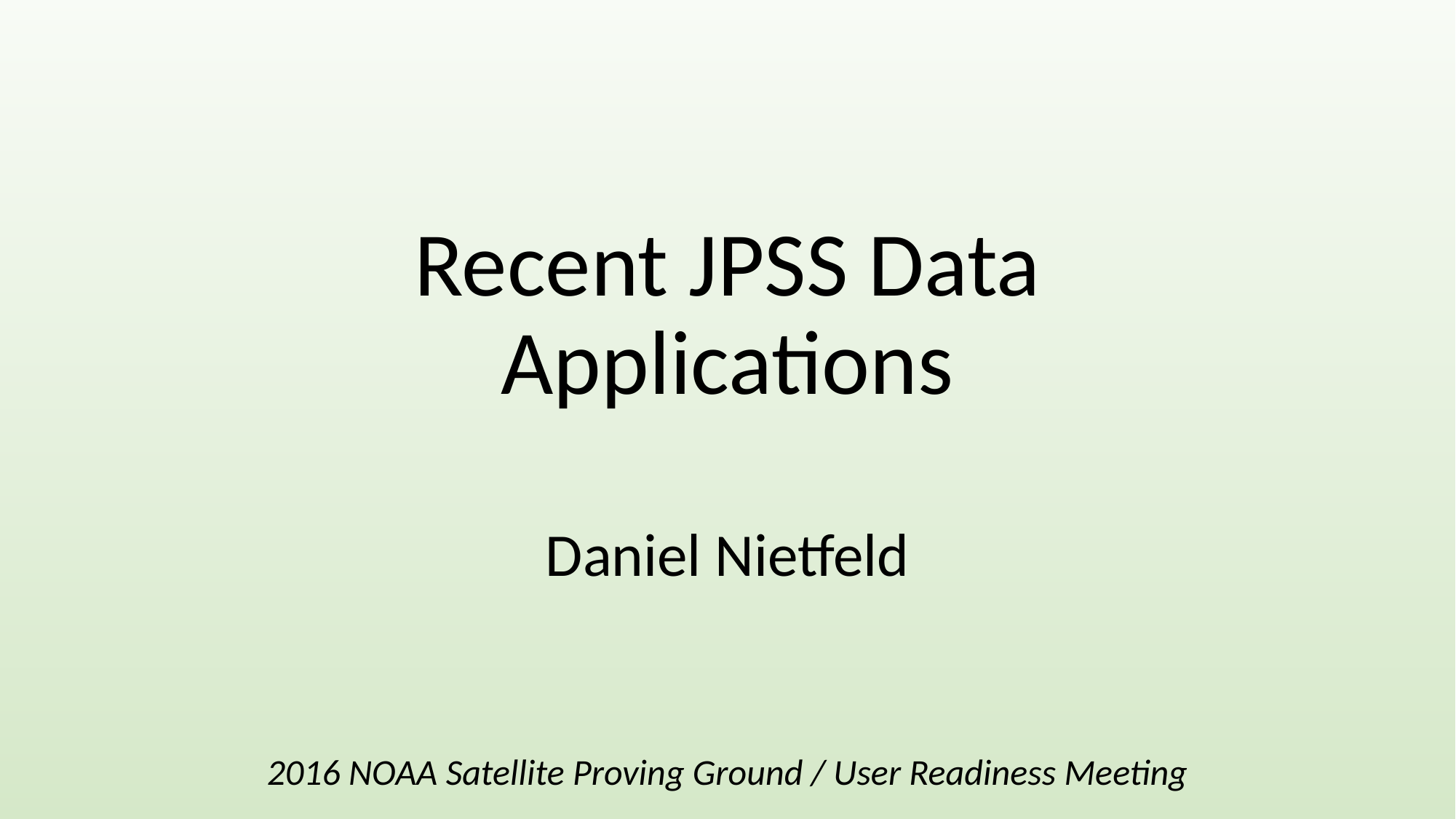

# Recent JPSS Data Applications

Daniel Nietfeld
2016 NOAA Satellite Proving Ground / User Readiness Meeting